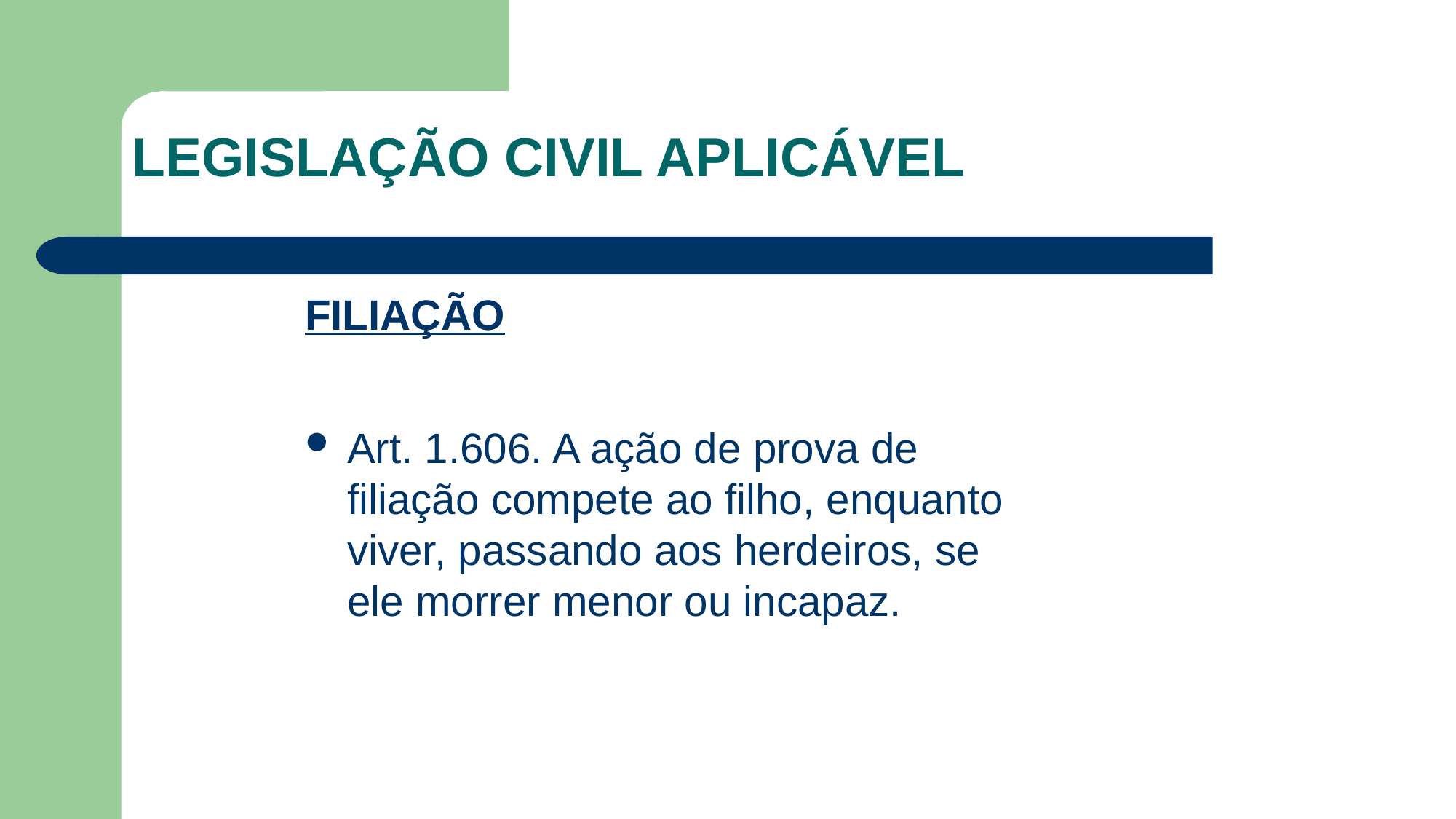

LEGISLAÇÃO CIVIL APLICÁVEL
FILIAÇÃO

Art. 1.606. A ação de prova de filiação compete ao filho, enquanto viver, passando aos herdeiros, se ele morrer menor ou incapaz.